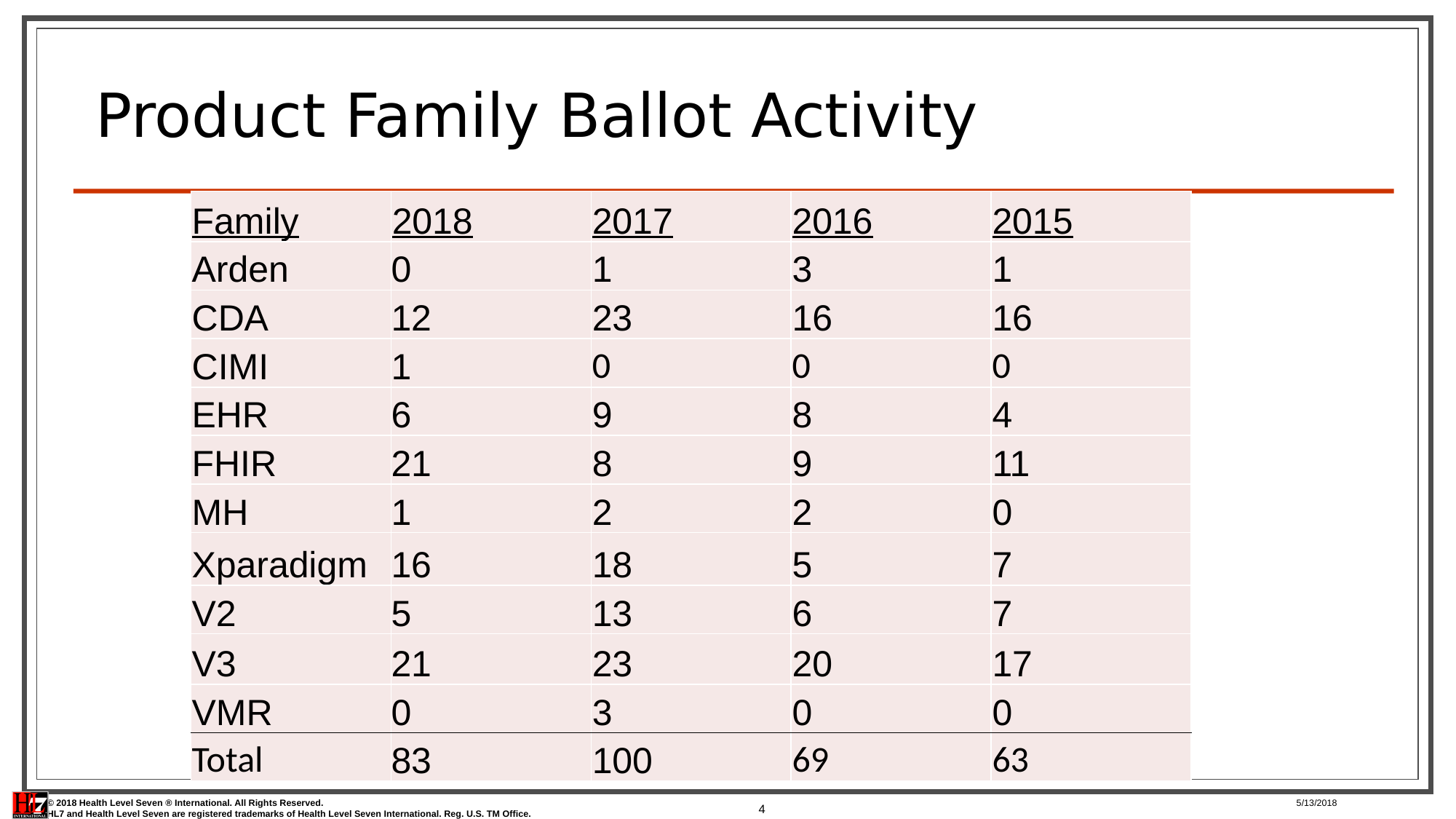

# Product Family Ballot Activity
| Family | 2018 | 2017 | 2016 | 2015 |
| --- | --- | --- | --- | --- |
| Arden | 0 | 1 | 3 | 1 |
| CDA | 12 | 23 | 16 | 16 |
| CIMI | 1 | 0 | 0 | 0 |
| EHR | 6 | 9 | 8 | 4 |
| FHIR | 21 | 8 | 9 | 11 |
| MH | 1 | 2 | 2 | 0 |
| Xparadigm | 16 | 18 | 5 | 7 |
| V2 | 5 | 13 | 6 | 7 |
| V3 | 21 | 23 | 20 | 17 |
| VMR | 0 | 3 | 0 | 0 |
| Total | 83 | 100 | 69 | 63 |
4
5/13/2018